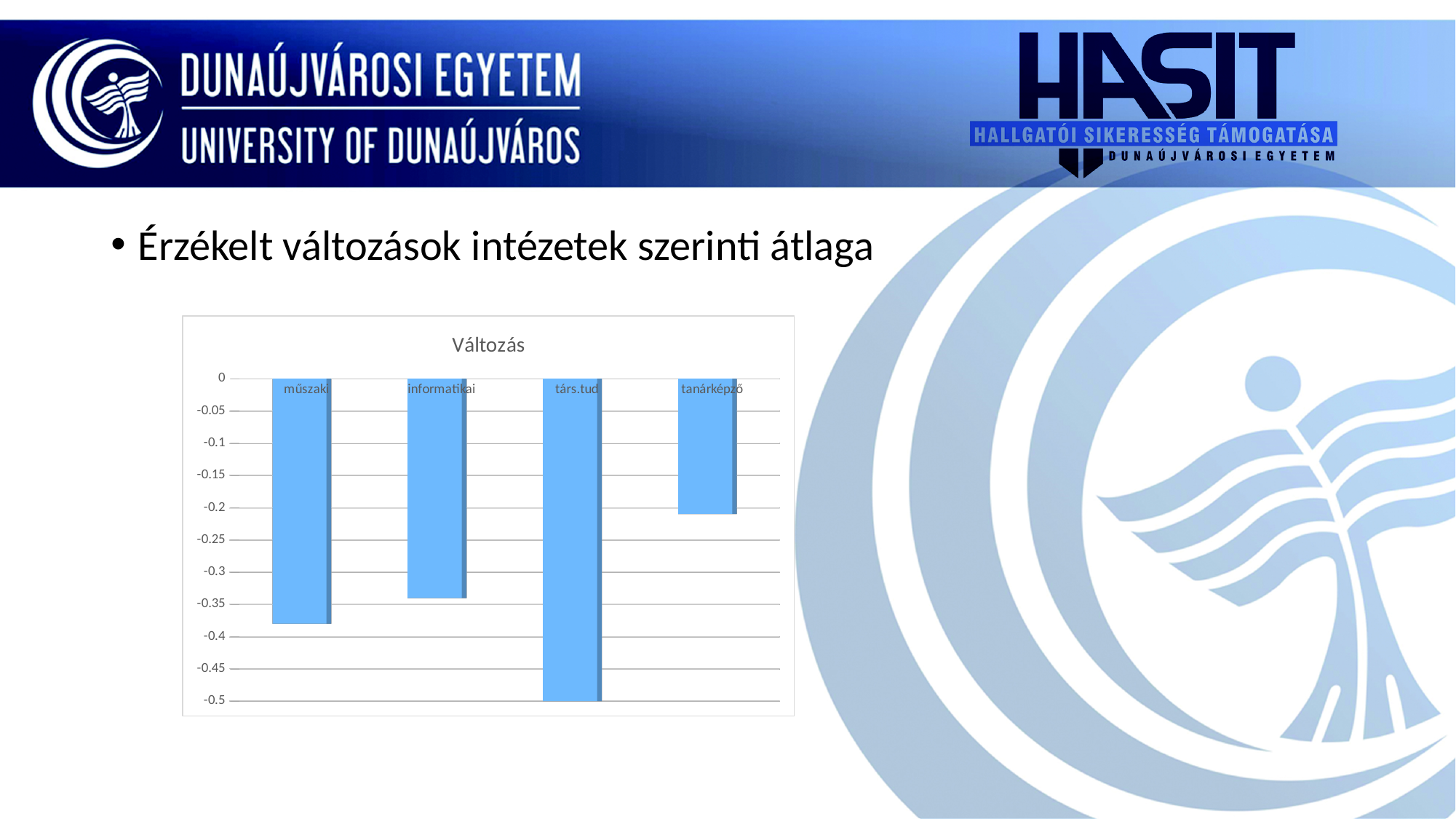

#
Érzékelt változások intézetek szerinti átlaga

[unsupported chart]